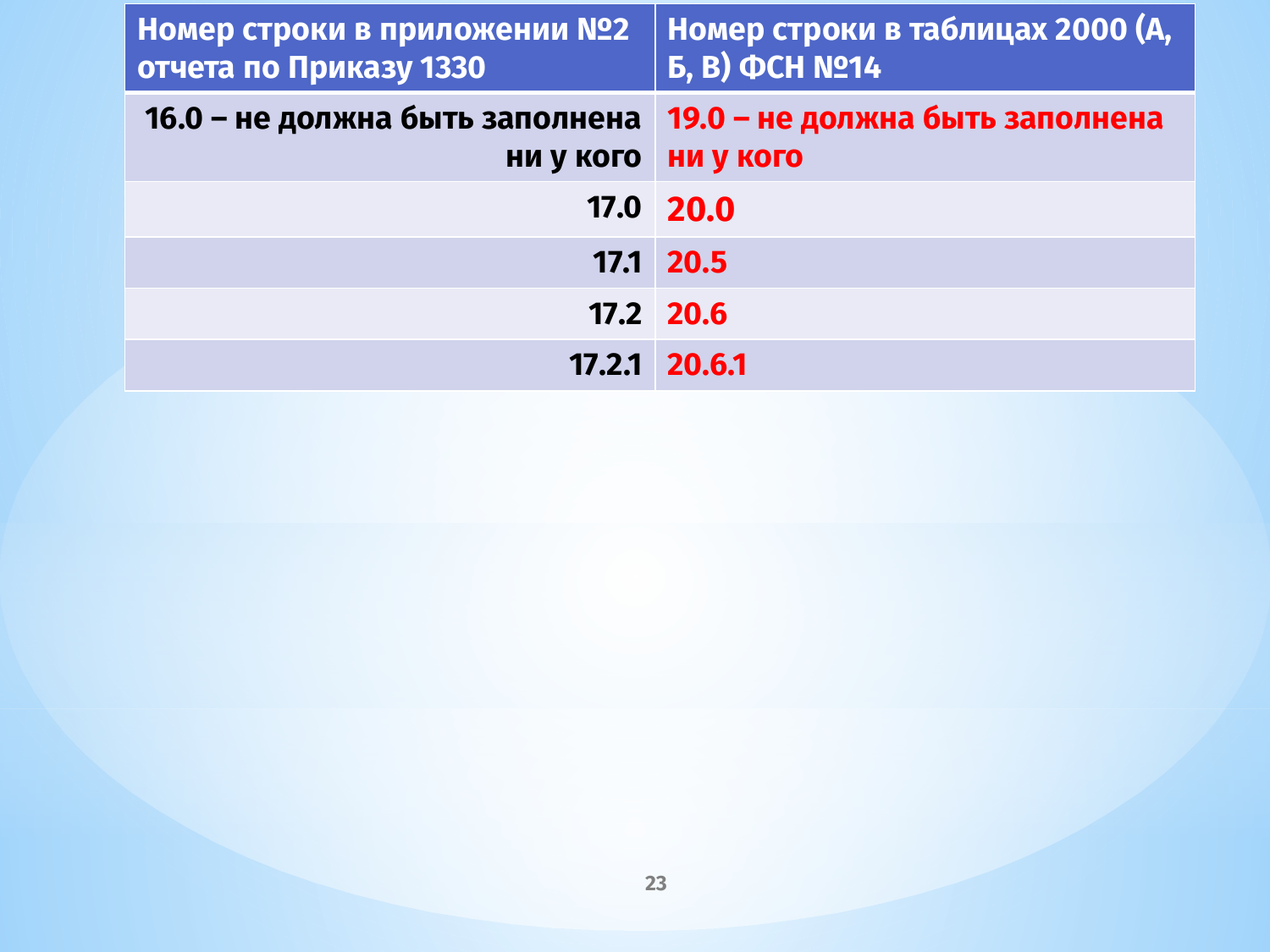

| Номер строки в приложении №2 отчета по Приказу 1330 | Номер строки в таблицах 2000 (А, Б, В) ФСН №14 |
| --- | --- |
| 16.0 – не должна быть заполнена ни у кого | 19.0 – не должна быть заполнена ни у кого |
| 17.0 | 20.0 |
| 17.1 | 20.5 |
| 17.2 | 20.6 |
| 17.2.1 | 20.6.1 |
23